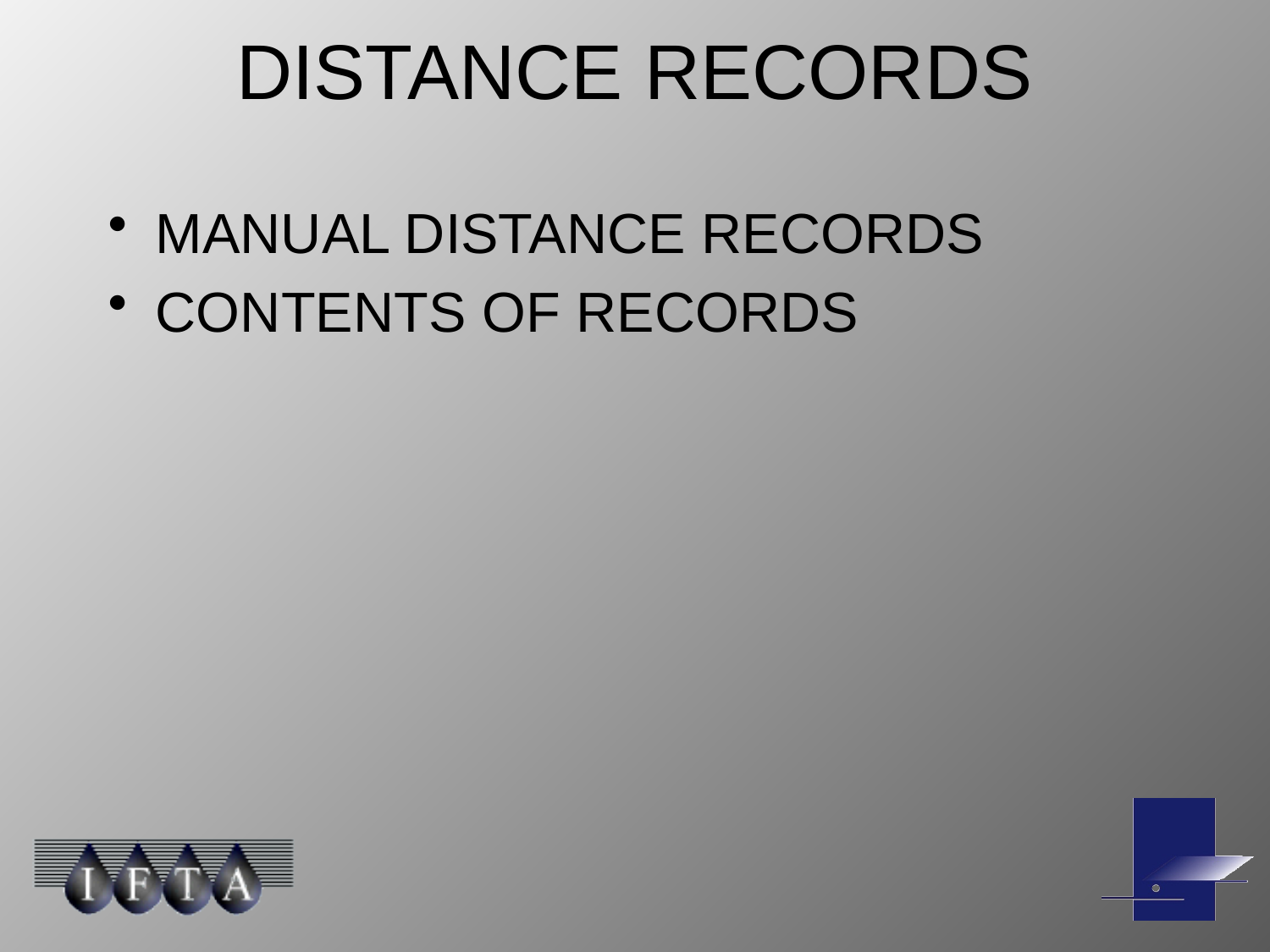

# DISTANCE RECORDS
MANUAL DISTANCE RECORDS
CONTENTS OF RECORDS